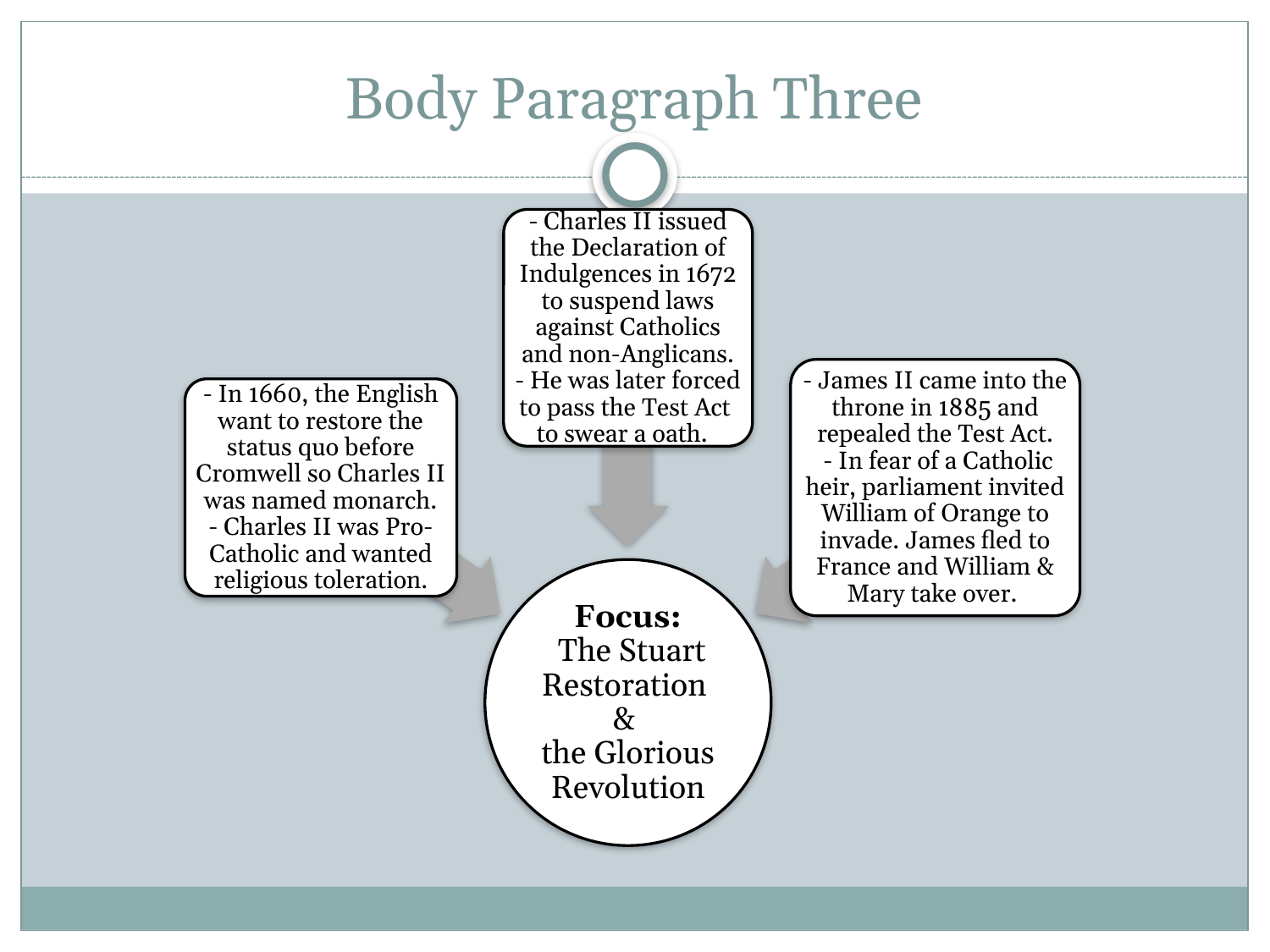

# Body Paragraph Three
Focus:
 The Stuart Restoration
&
the Glorious Revolution
- In 1660, the English want to restore the status quo before Cromwell so Charles II was named monarch.
- Charles II was Pro-Catholic and wanted religious toleration.
- Charles II issued the Declaration of Indulgences in 1672 to suspend laws against Catholics and non-Anglicans.
- He was later forced to pass the Test Act  to swear a oath.
- James II came into the throne in 1885 and repealed the Test Act.
 - In fear of a Catholic heir, parliament invited William of Orange to invade. James fled to France and William & Mary take over.